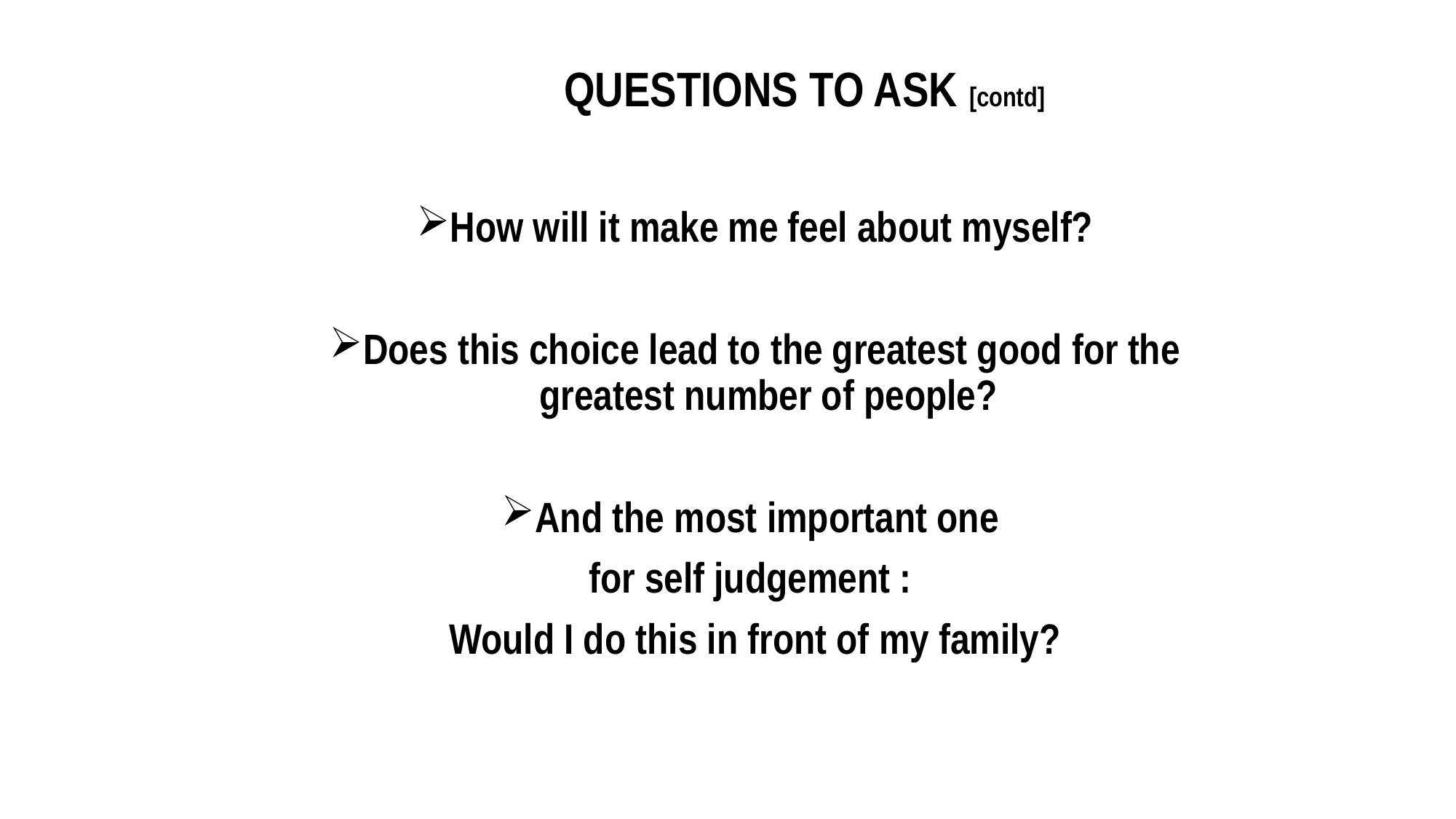

# QUESTIONS TO ASK [contd]
How will it make me feel about myself?

Does this choice lead to the greatest good for the greatest number of people?

And the most important one
for self judgement :
Would I do this in front of my family?